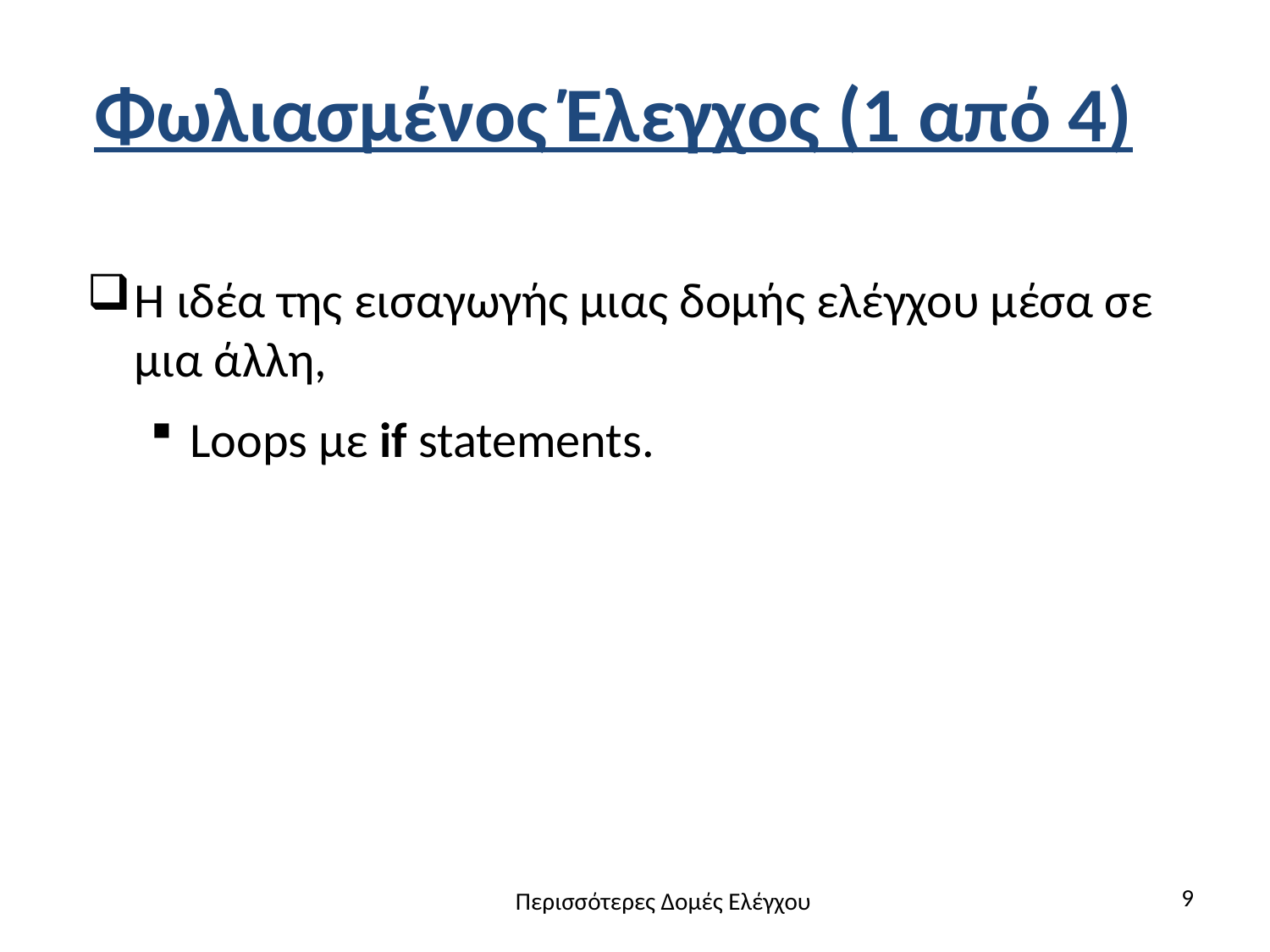

# Φωλιασμένος Έλεγχος (1 από 4)
Η ιδέα της εισαγωγής μιας δομής ελέγχου μέσα σε μια άλλη,
Loops με if statements.
9
Περισσότερες Δομές Ελέγχου